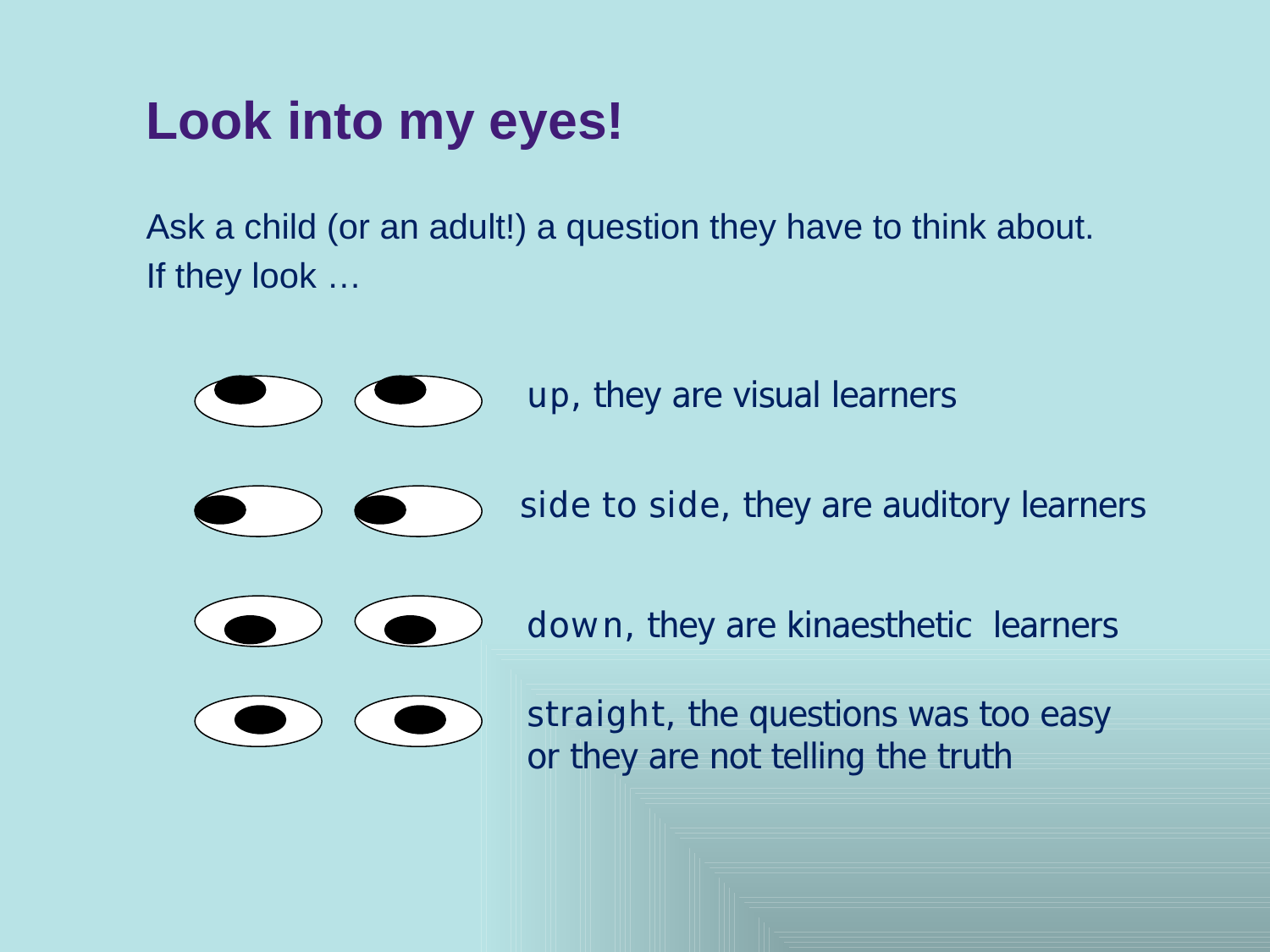

Look into my eyes!
Ask a child (or an adult!) a question they have to think about.
If they look …

up, they are visual learners

side to side, they are auditory learners

down, they are kinaesthetic  learners

straight, the questions was too easy or they are not telling the truth